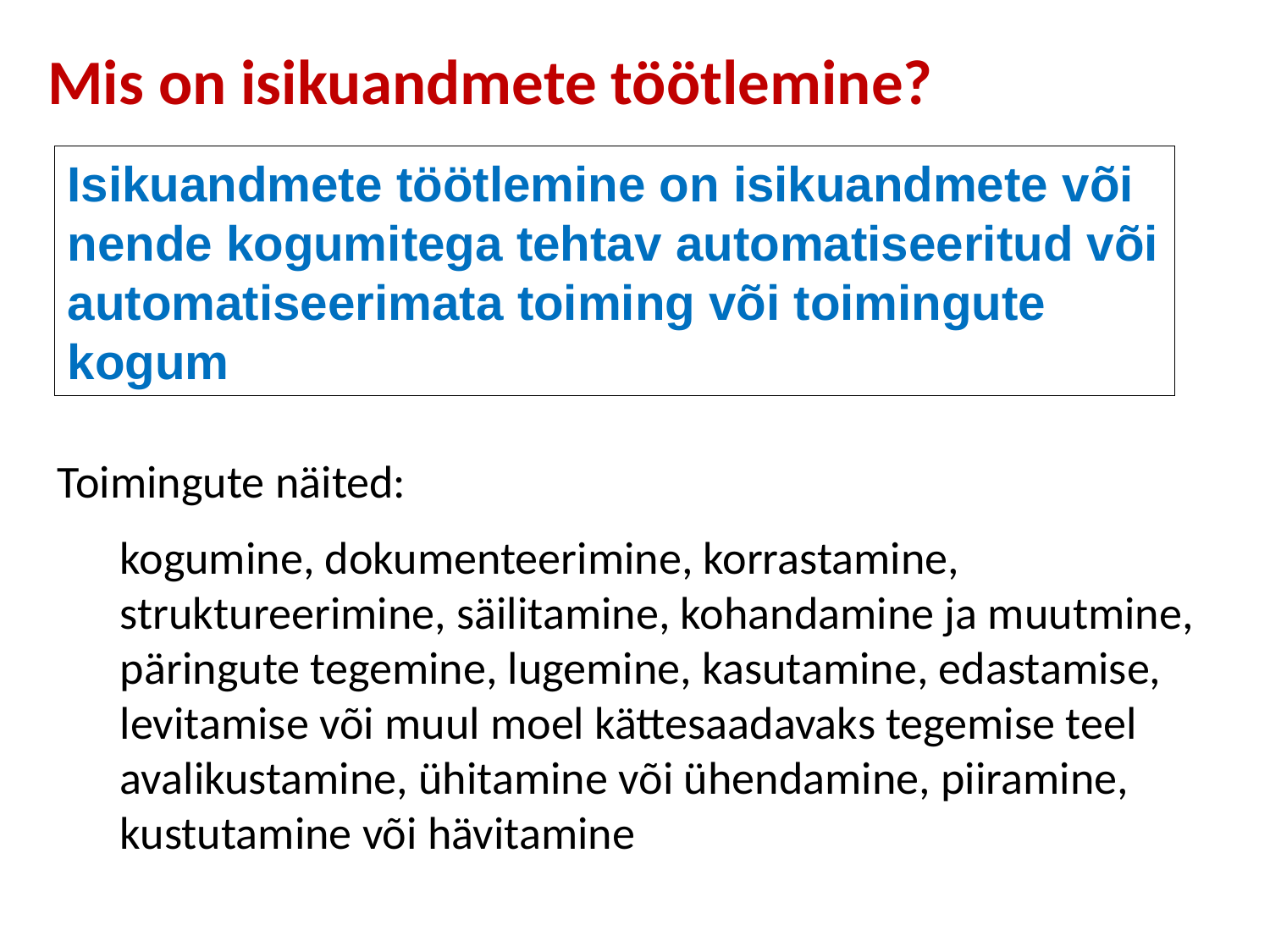

# Mis on isikuandmete töötlemine?
Isikuandmete töötlemine on isikuandmete või nende kogumitega tehtav automatiseeritud või automatiseerimata toiming või toimingute kogum
Toimingute näited:
kogumine, dokumenteerimine, korrastamine, struktureerimine, säilitamine, kohandamine ja muutmine, päringute tegemine, lugemine, kasutamine, edastamise, levitamise või muul moel kättesaadavaks tegemise teel avalikustamine, ühitamine või ühendamine, piiramine, kustutamine või hävitamine